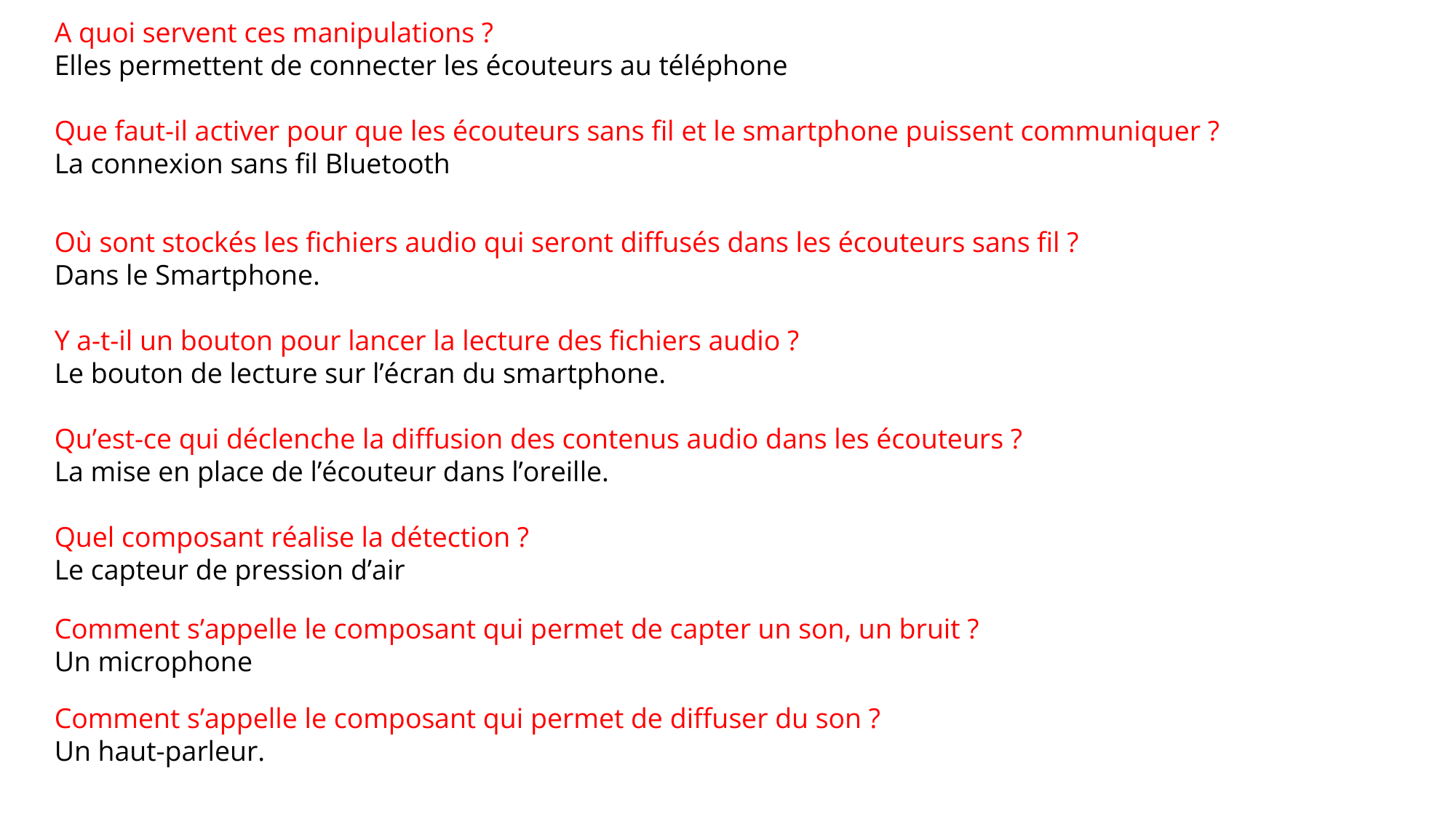

A quoi servent ces manipulations ?
Elles permettent de connecter les écouteurs au téléphone

Que faut-il activer pour que les écouteurs sans fil et le smartphone puissent communiquer ?
La connexion sans fil Bluetooth
Où sont stockés les fichiers audio qui seront diffusés dans les écouteurs sans fil ?
Dans le Smartphone.

Y a-t-il un bouton pour lancer la lecture des fichiers audio ?
Le bouton de lecture sur l’écran du smartphone.

Qu’est-ce qui déclenche la diffusion des contenus audio dans les écouteurs ?
La mise en place de l’écouteur dans l’oreille.

Quel composant réalise la détection ?
Le capteur de pression d’air
Comment s’appelle le composant qui permet de capter un son, un bruit ?
Un microphone
Comment s’appelle le composant qui permet de diffuser du son ?
Un haut-parleur.